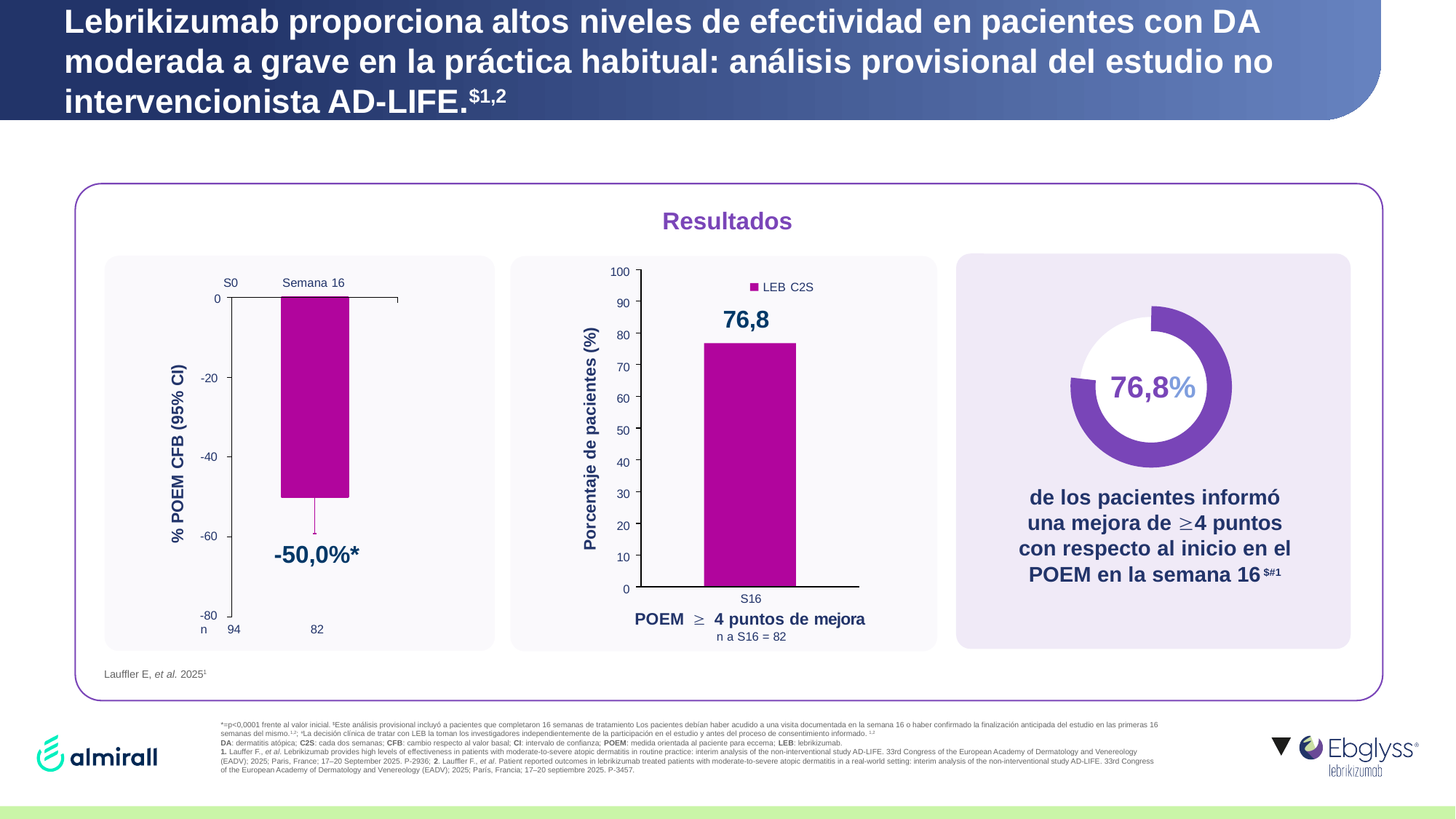

# Lebrikizumab proporciona altos niveles de efectividad en pacientes con DA moderada a grave en la práctica habitual: análisis provisional del estudio no intervencionista AD-LIFE.$1,2

Resultados

100

LEB C2S
76,8
S0
Semana 16

0
90

Porcentaje de pacientes (%)

80

70
% POEM CFB (95% CI)

76,8%
-20
60

50

-40
40

de los pacientes informó una mejora de ≥4 puntos con respecto al inicio en el POEM en la semana 16 $#1
30

20

-60
-50,0%*
10

0

S16
-80
POEM ≥ 4 puntos de mejora
n a S16 = 82
n	94
82
Lauffler E, et al. 20251
*=p<0,0001 frente al valor inicial. $Este análisis provisional incluyó a pacientes que completaron 16 semanas de tratamiento Los pacientes debían haber acudido a una visita documentada en la semana 16 o haber confirmado la finalización anticipada del estudio en las primeras 16 semanas del mismo.1,2; #La decisión clínica de tratar con LEB la toman los investigadores independientemente de la participación en el estudio y antes del proceso de consentimiento informado.1,2
DA: dermatitis atópica; C2S: cada dos semanas; CFB: cambio respecto al valor basal; CI: intervalo de confianza; POEM: medida orientada al paciente para eccema; LEB: lebrikizumab.
1. Lauffer F., et al. Lebrikizumab provides high levels of effectiveness in patients with moderate-to-severe atopic dermatitis in routine practice: interim analysis of the non-interventional study AD-LIFE. 33rd Congress of the European Academy of Dermatology and Venereology (EADV); 2025; Paris, France; 17–20 September 2025. P-2936; 2. Lauffler F., et al. Patient reported outcomes in lebrikizumab treated patients with moderate-to-severe atopic dermatitis in a real-world setting: interim analysis of the non-interventional study AD-LIFE. 33rd Congress of the European Academy of Dermatology and Venereology (EADV); 2025; París, Francia; 17–20 septiembre 2025. P-3457.